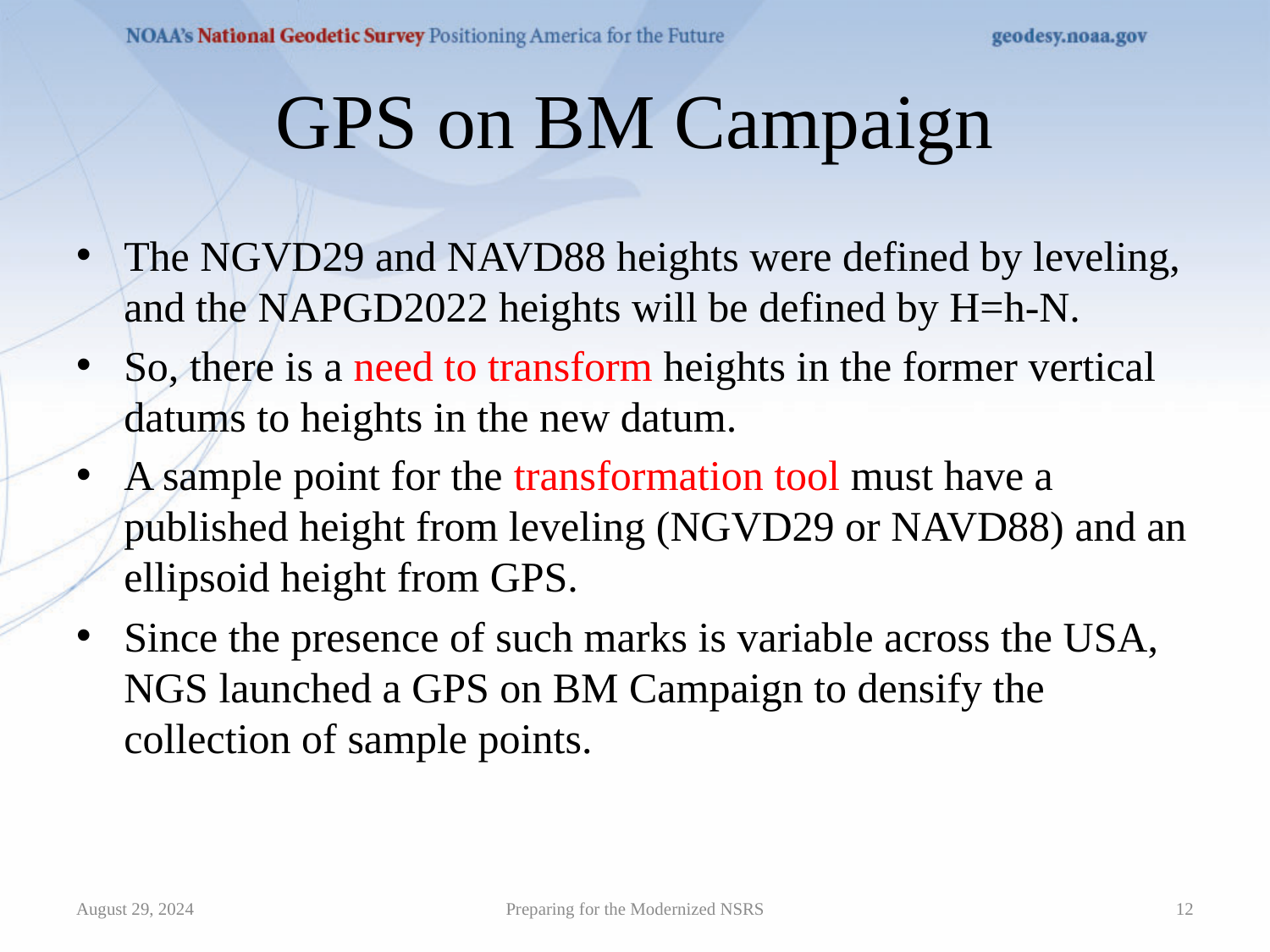

# GPS on BM Campaign
The NGVD29 and NAVD88 heights were defined by leveling, and the NAPGD2022 heights will be defined by H=h-N.
So, there is a need to transform heights in the former vertical datums to heights in the new datum.
A sample point for the transformation tool must have a published height from leveling (NGVD29 or NAVD88) and an ellipsoid height from GPS.
Since the presence of such marks is variable across the USA, NGS launched a GPS on BM Campaign to densify the collection of sample points.
Preparing for the Modernized NSRS
August 29, 2024
12